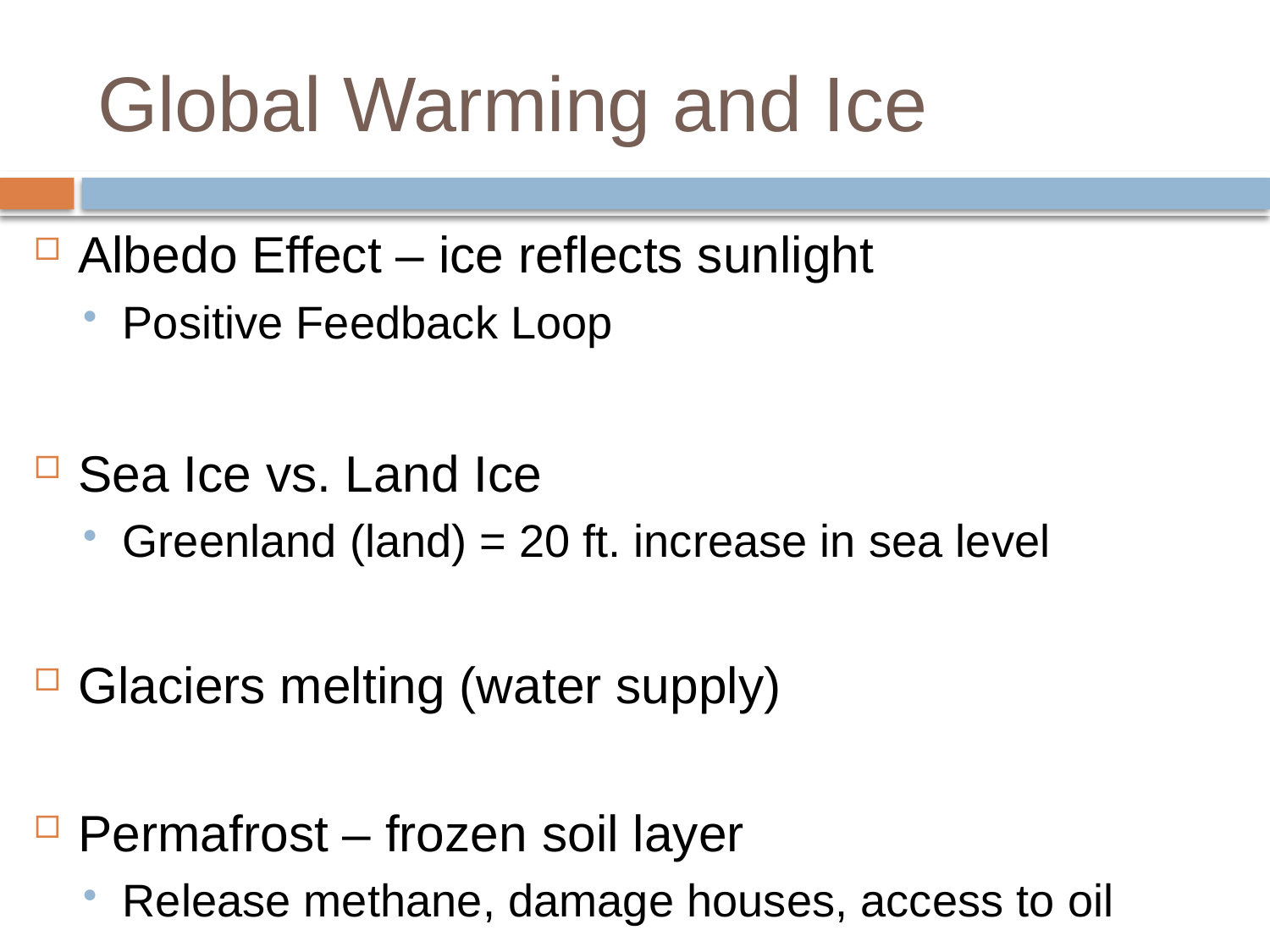

# Global Warming and Ice
Albedo Effect – ice reflects sunlight
Positive Feedback Loop

Sea Ice vs. Land Ice
Greenland (land) = 20 ft. increase in sea level

Glaciers melting (water supply)

Permafrost – frozen soil layer
Release methane, damage houses, access to oil